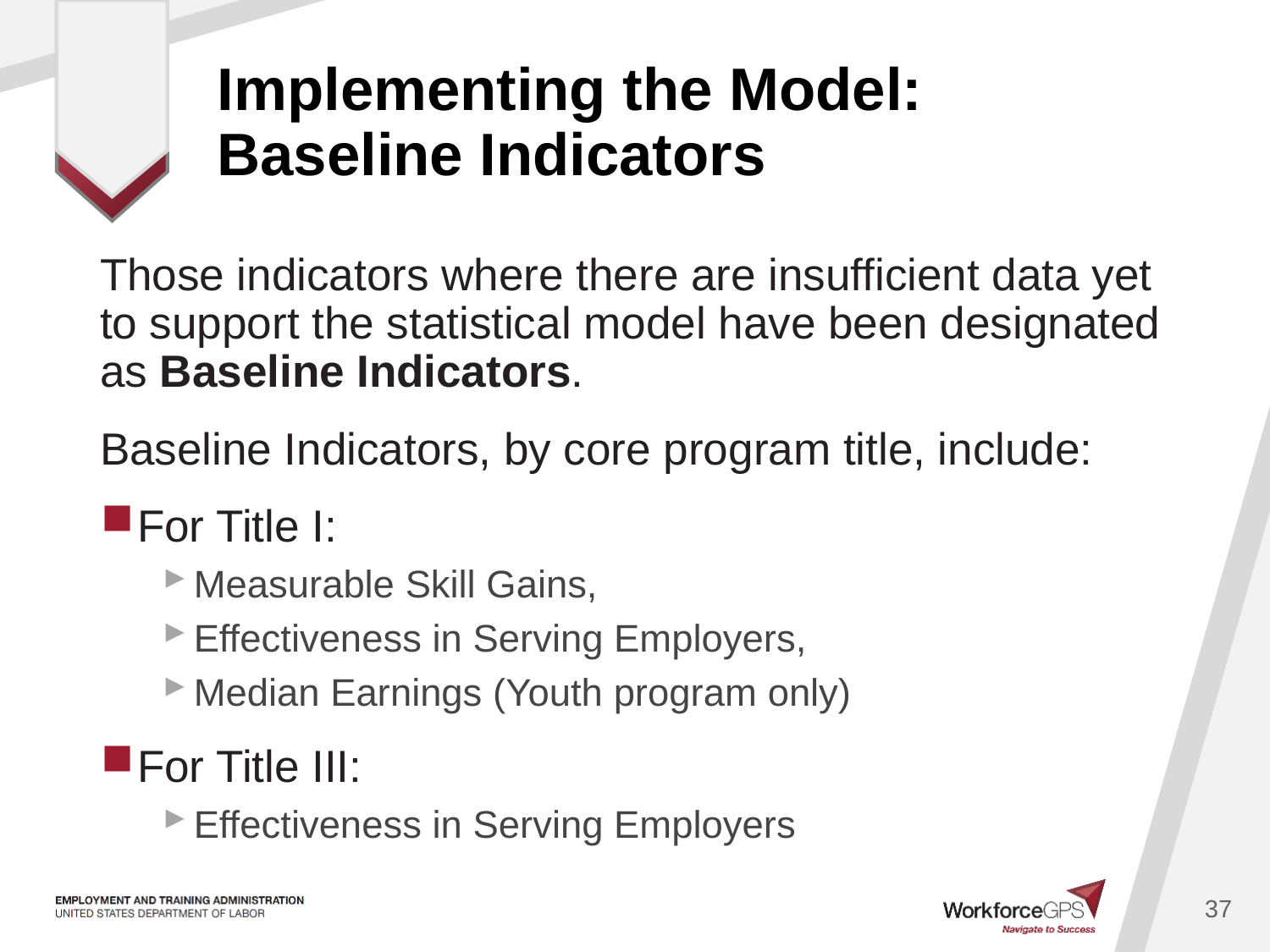

# Implementing the Model: Baseline Indicators

Those indicators where there are insufficient data yet to support the statistical model have been designated as Baseline Indicators.
Baseline Indicators, by core program title, include:
For Title I:
Measurable Skill Gains,
Effectiveness in Serving Employers,
Median Earnings (Youth program only)
For Title III:
Effectiveness in Serving Employers

37